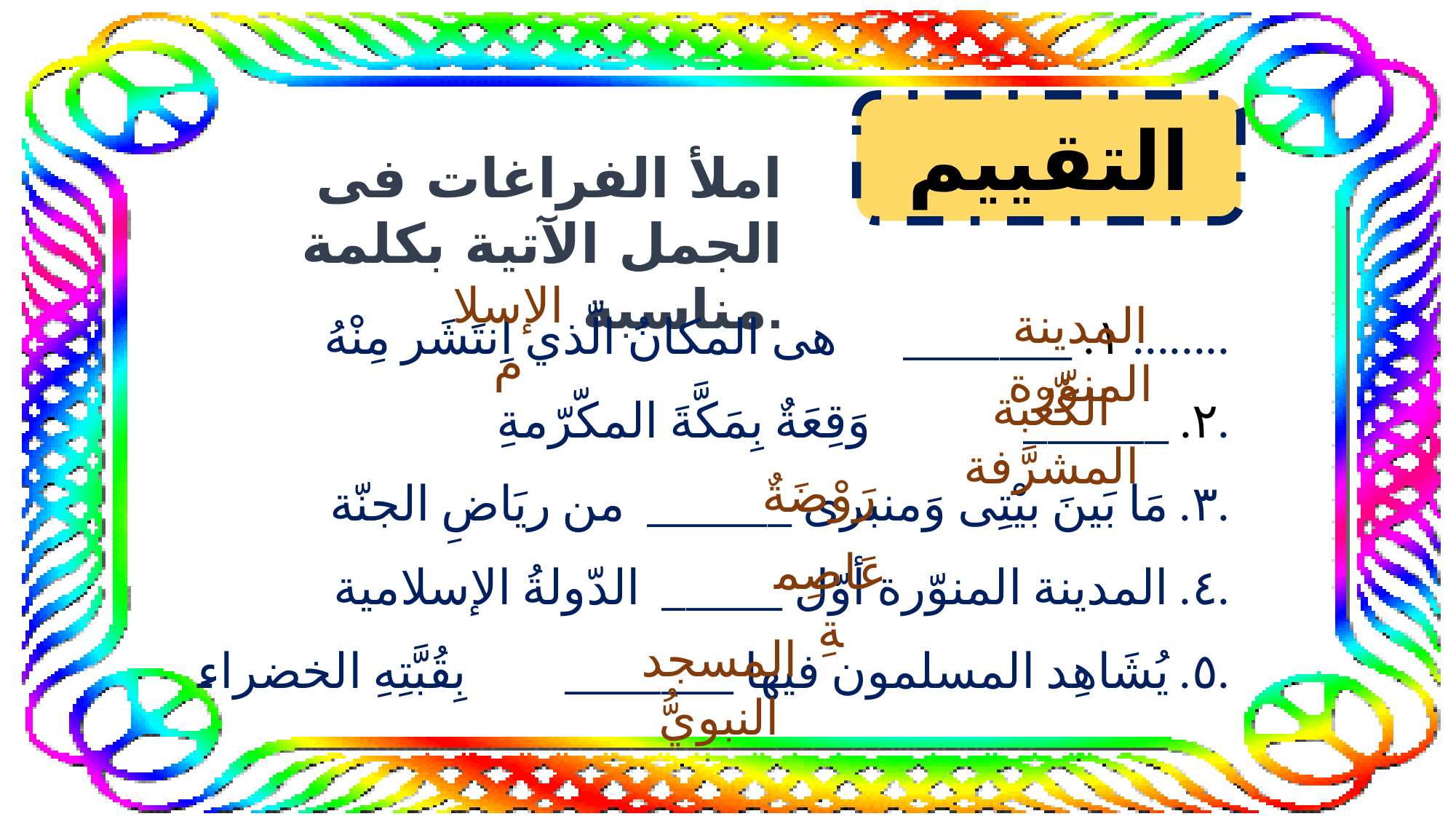

التقييم
املأ الفراغات فى الجمل الآتية بكلمة مناسبة.
الإسلام
١. _______      هى المكانُ الّذي اِنتَشَر مِنْهُ ........
٢. ______              وَقِعَةٌ بِمَكَّةَ المكّرّمةِ.
٣. مَا بَينَ بيْتِى وَمنبرى ______  من ريَاضِ الجنّة.
٤. المدينة المنوّرة أوّل _____  الدّولةُ الإسلامية.
٥. يُشَاهِد المسلمون فيها _______         بِقُبَّتِهِ الخضراء.
المدينة المنوّرة
الكّعْبة المشرَّفة
رَوْضَةٌ
عَاصِمةِ
المسجد النبويُّ